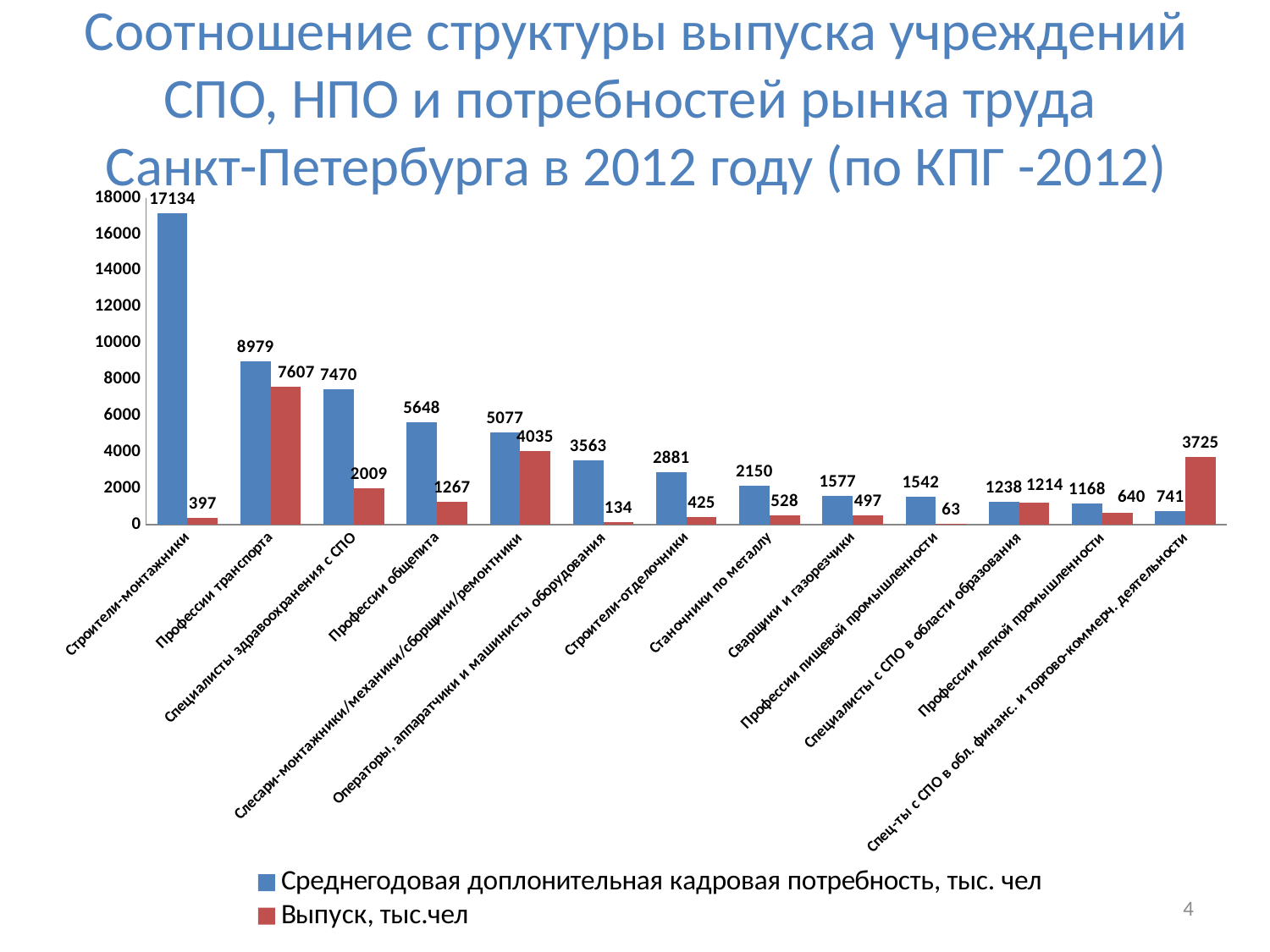

# Соотношение структуры выпуска учреждений СПО, НПО и потребностей рынка труда Санкт-Петербурга в 2012 году (по КПГ -2012)

### Chart

| Category | Среднегодовая доплонительная кадровая потребность, тыс. чел | Выпуск, тыс.чел |
|---|---|---|
| Строители-монтажники | 17134.0 | 397.0 |
| Профессии транспорта | 8979.0 | 7607.0 |
| Специалисты здравоохранения с СПО | 7470.0 | 2009.0 |
| Профессии общепита | 5648.0 | 1267.0 |
| Слесари-монтажники/механики/сборщики/ремонтники | 5077.0 | 4035.0 |
| Операторы, аппаратчики и машинисты оборудования | 3563.0 | 134.0 |
| Строители-отделочники | 2881.0 | 425.0 |
| Станочники по металлу | 2150.0 | 528.0 |
| Сварщики и газорезчики | 1577.0 | 497.0 |
| Профессии пищевой промышленности | 1542.0 | 63.0 |
| Специалисты с СПО в области образования | 1238.0 | 1214.0 |
| Профессии легкой промышленности | 1168.0 | 640.0 |
| Спец-ты с СПО в обл. финанс. и торгово-коммерч. деятельности | 741.0 | 3725.0 |
4